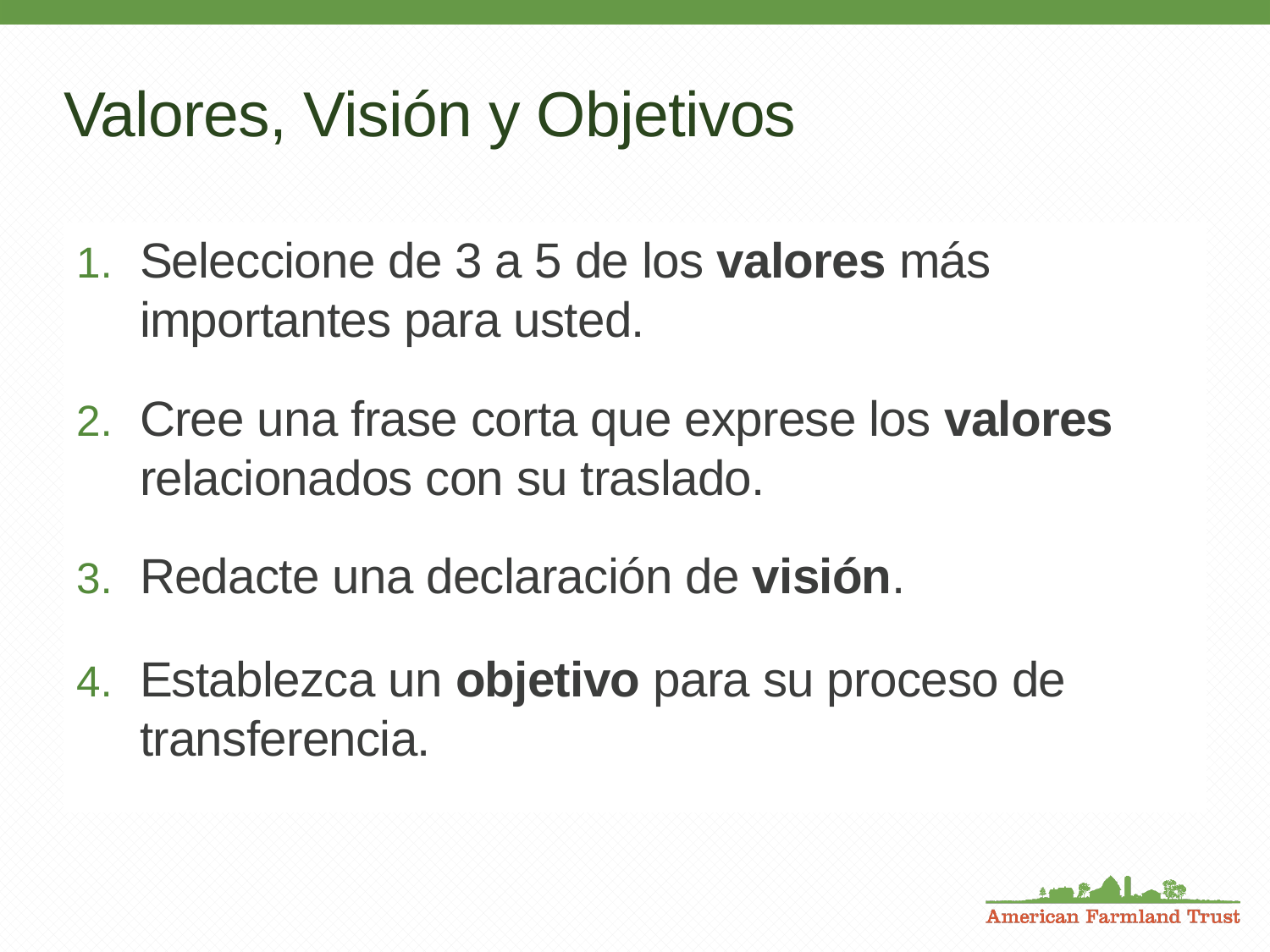

# Valores, Visión y Objetivos
Seleccione de 3 a 5 de los valores más importantes para usted.

Cree una frase corta que exprese los valores relacionados con su traslado.

Redacte una declaración de visión.

Establezca un objetivo para su proceso de transferencia.